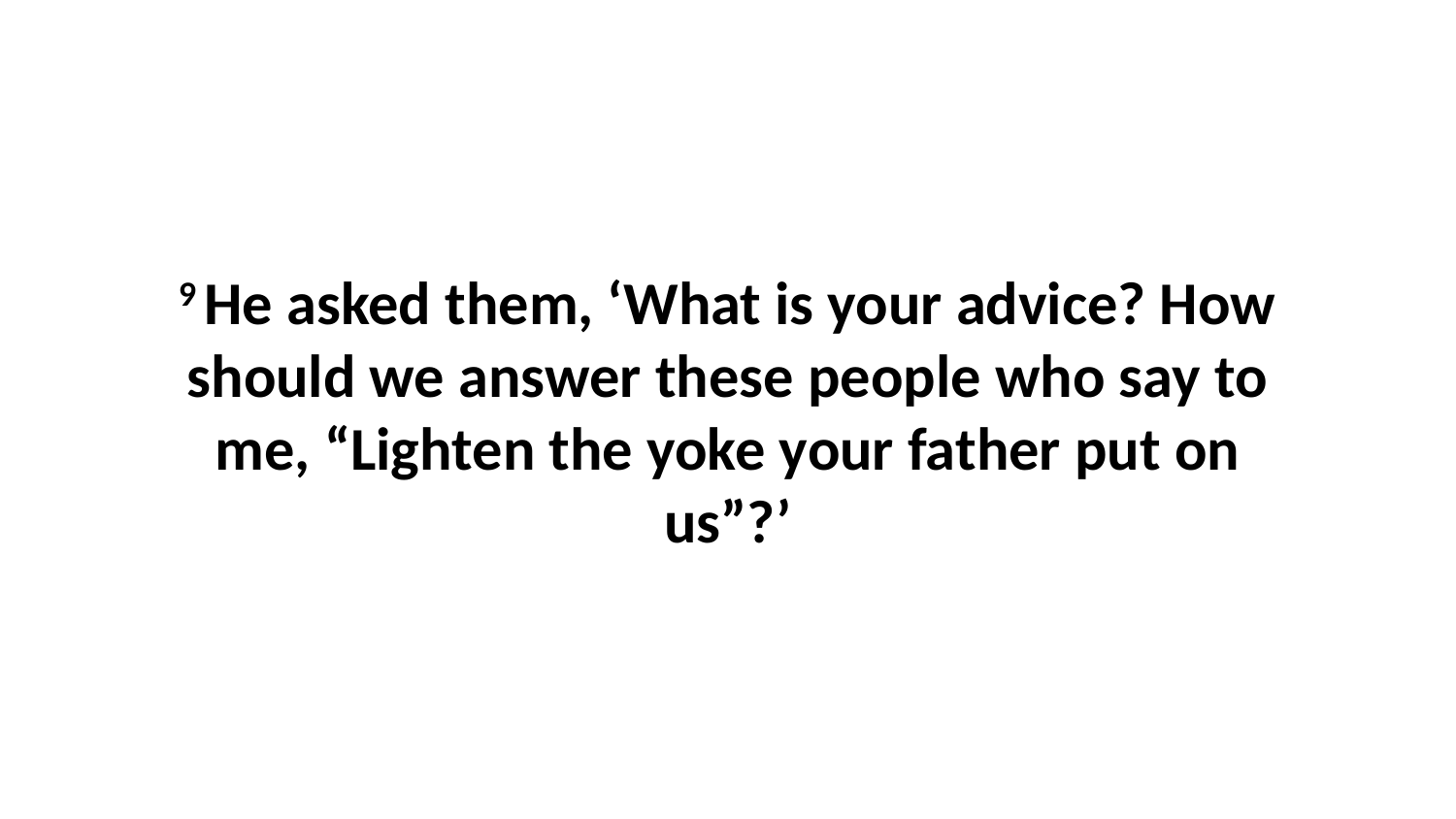

9 He asked them, ‘What is your advice? How should we answer these people who say to me, “Lighten the yoke your father put on us”?’